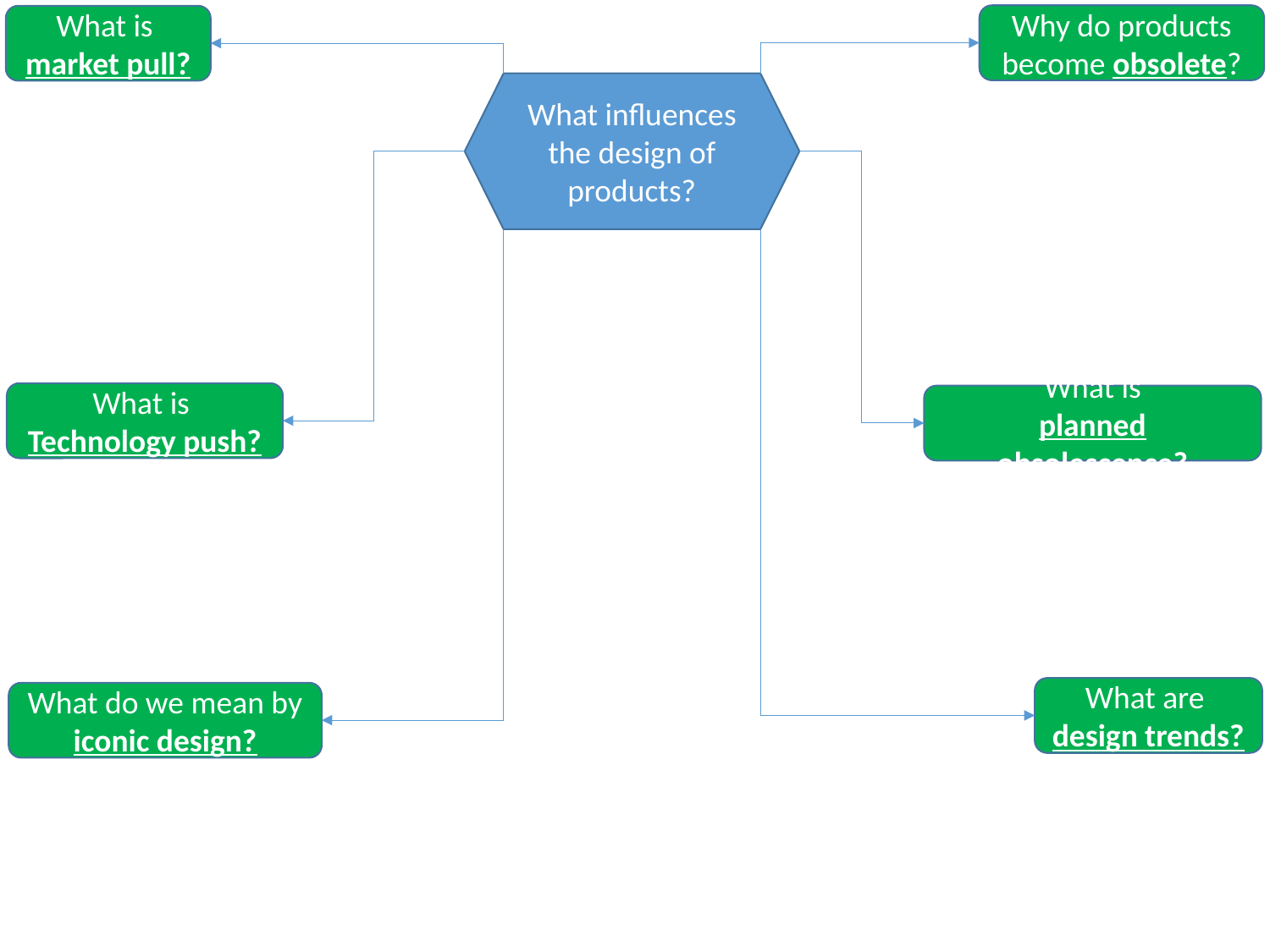

Why do products become obsolete?
What is
market pull?
What influences the design of products?
What is
Technology push?
What is
planned obsolescence?
What are
design trends?
What do we mean by
iconic design?